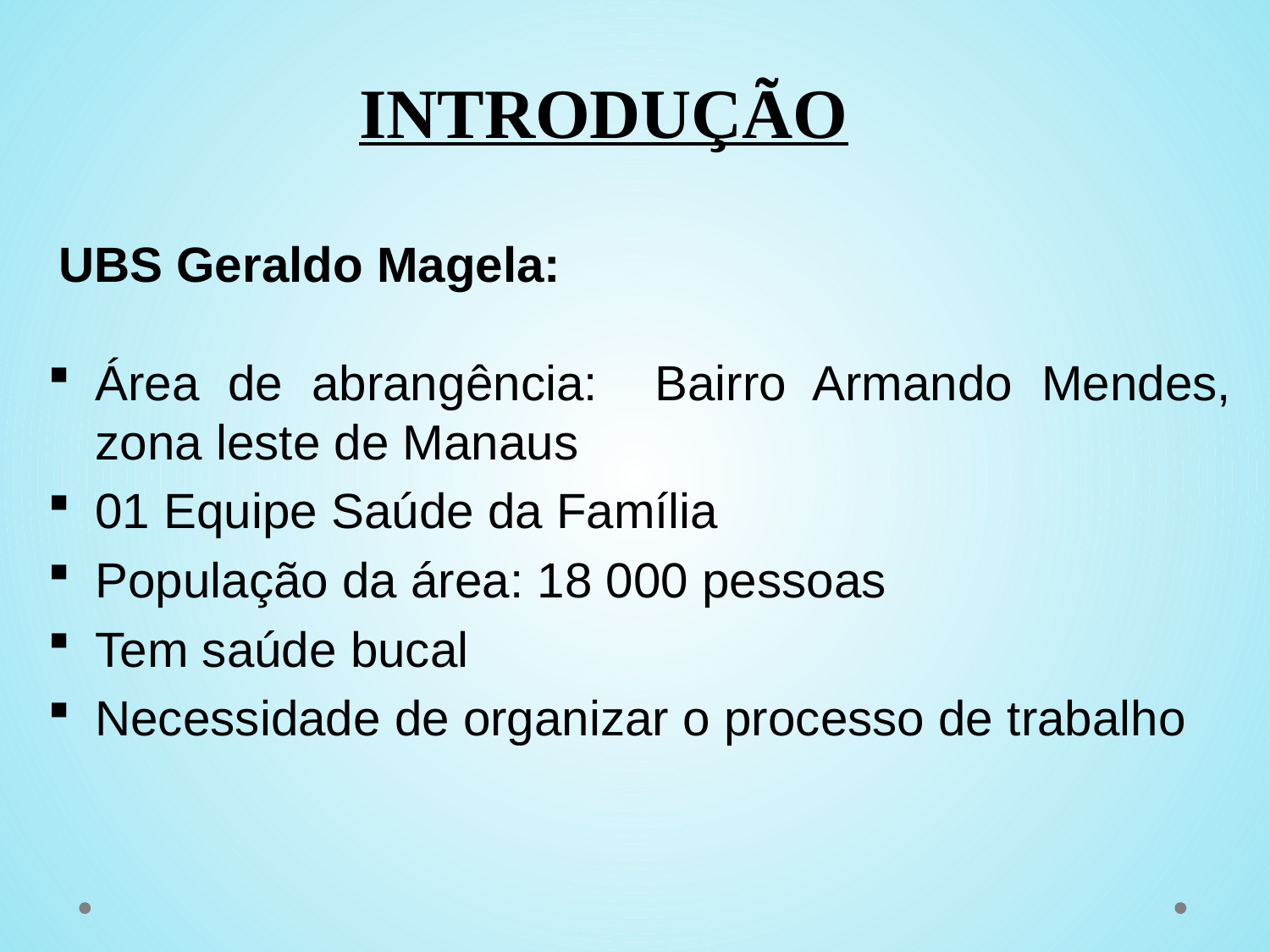

# INTRODUÇÃO

UBS Geraldo Magela:

Área de abrangência:  Bairro Armando Mendes, zona leste de Manaus
01 Equipe Saúde da Família
População da área: 18 000 pessoas
Tem saúde bucal
Necessidade de organizar o processo de trabalho